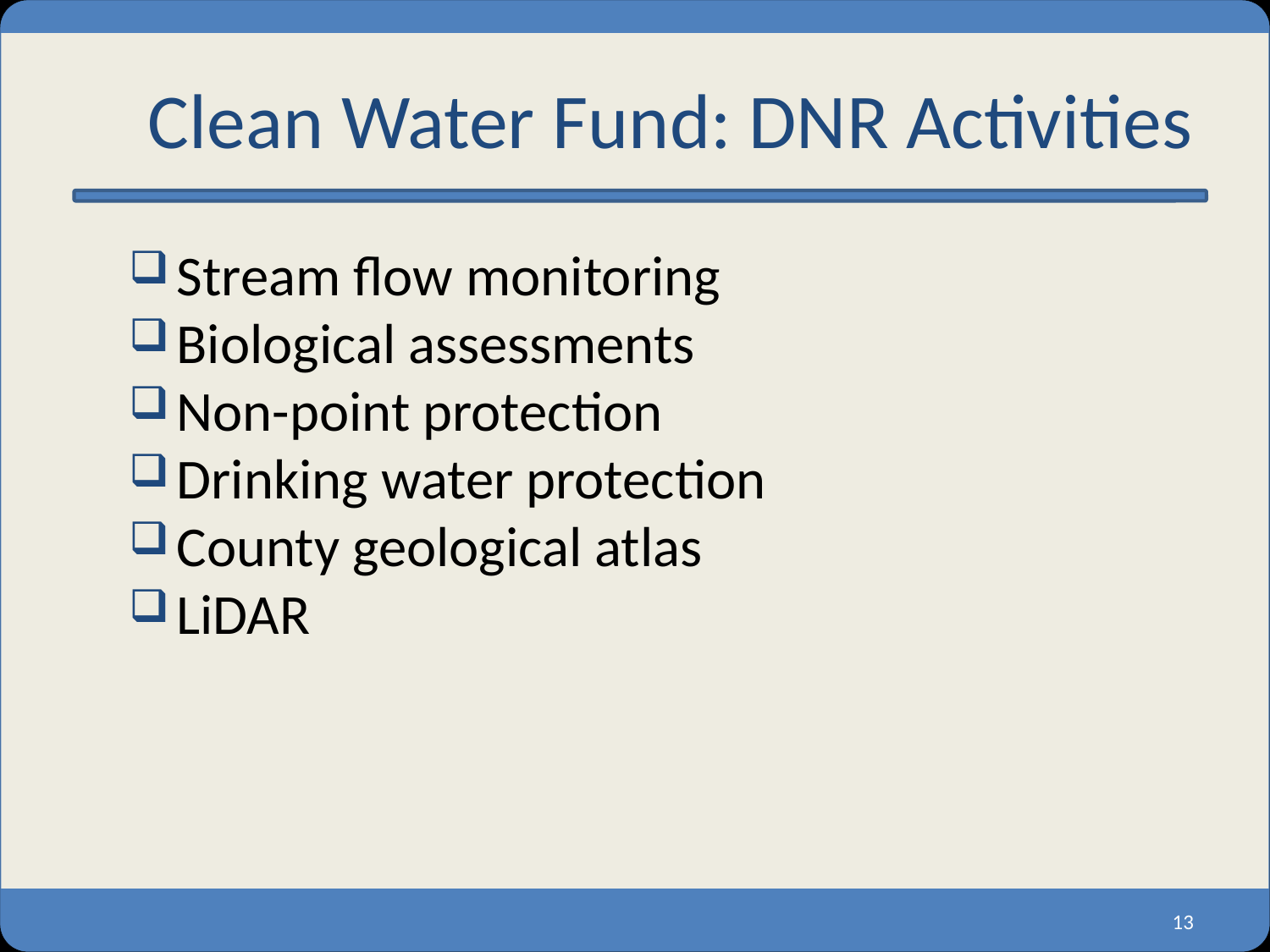

# Clean Water Fund: DNR Activities
Stream flow monitoring
Biological assessments
Non-point protection
Drinking water protection
County geological atlas
LiDAR
13